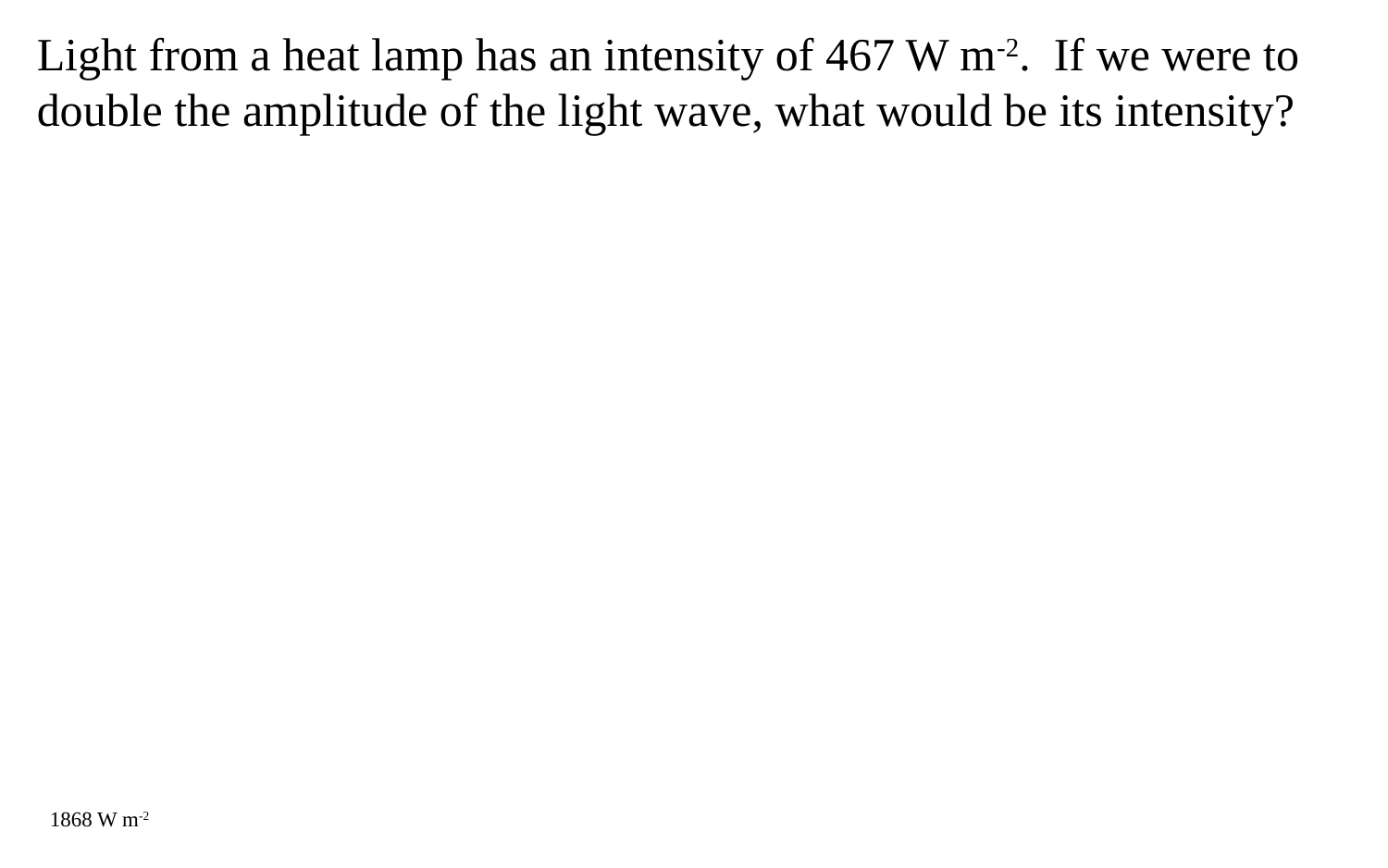

Light from a heat lamp has an intensity of 467 W m-2.  If we were to double the amplitude of the light wave, what would be its intensity?
1868 W m-2